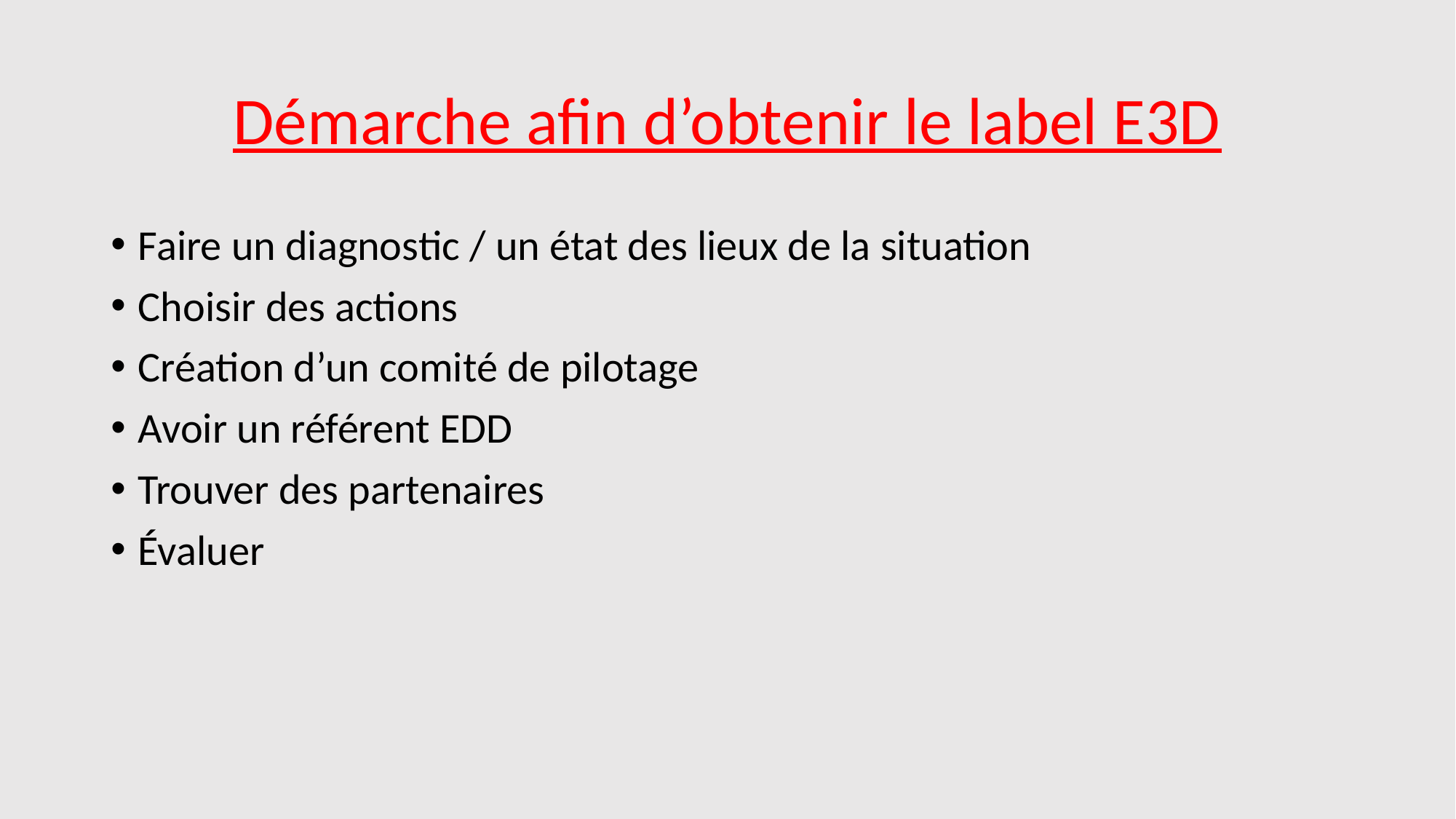

# Démarche afin d’obtenir le label E3D
Faire un diagnostic / un état des lieux de la situation
Choisir des actions
Création d’un comité de pilotage
Avoir un référent EDD
Trouver des partenaires
Évaluer